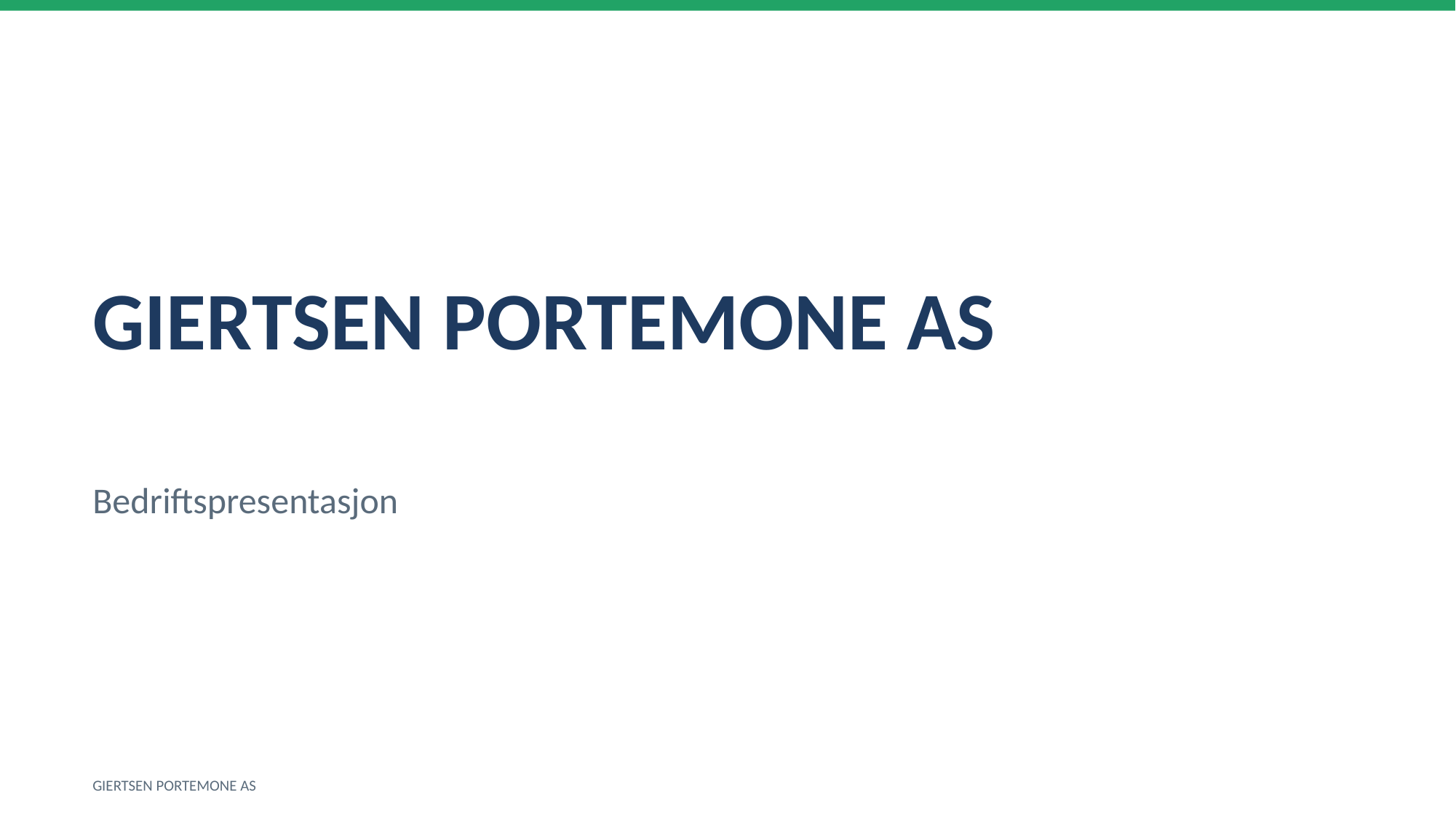

GIERTSEN PORTEMONE AS
Bedriftspresentasjon
GIERTSEN PORTEMONE AS